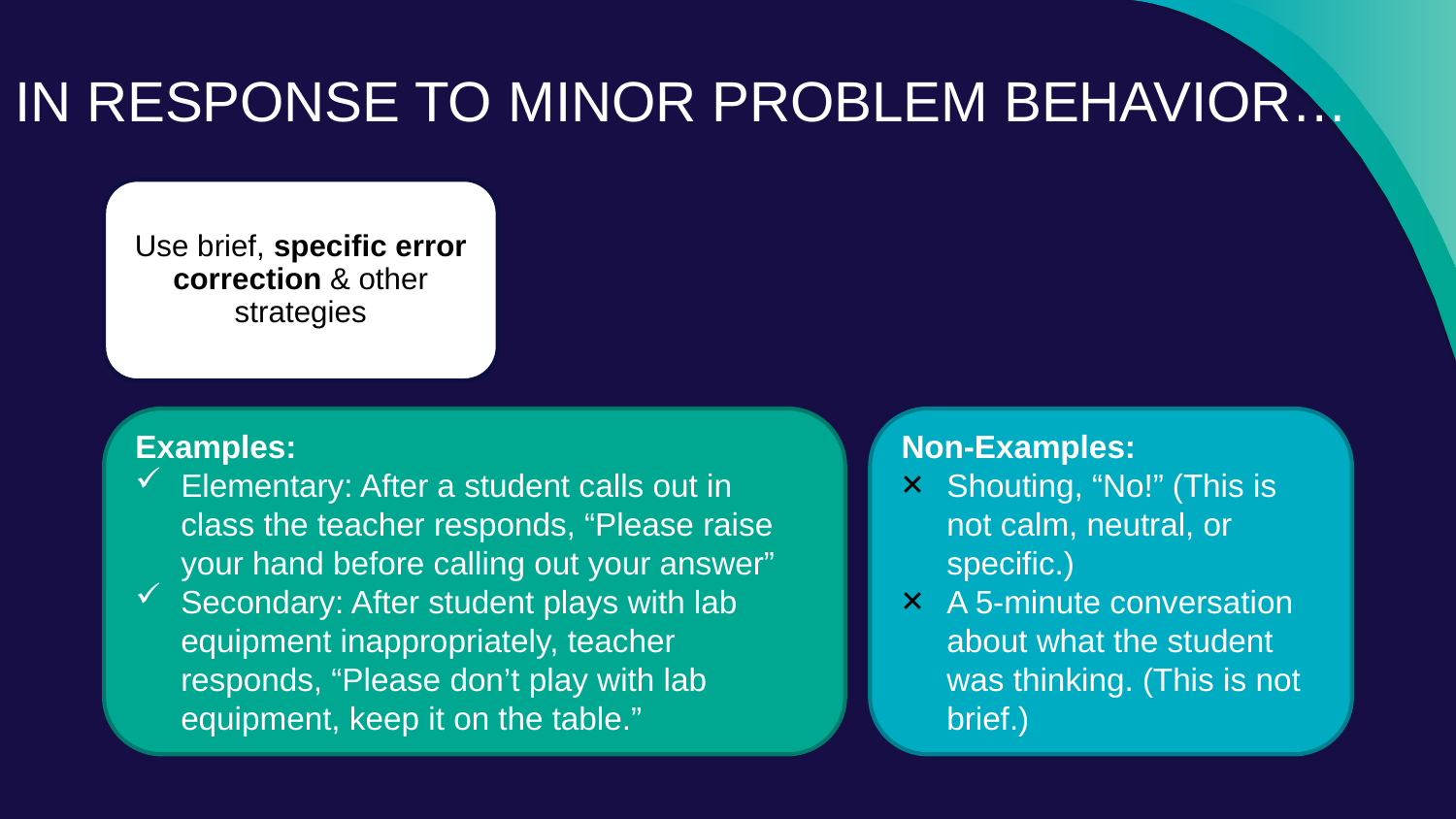

# IN RESPONSE TO MINOR PROBLEM BEHAVIOR…
Use brief, specific error correction & other strategies
Examples:
Elementary: After a student calls out in class the teacher responds, “Please raise your hand before calling out your answer”
Secondary: After student plays with lab equipment inappropriately, teacher responds, “Please don’t play with lab equipment, keep it on the table.”
Non-Examples:
Shouting, “No!” (This is not calm, neutral, or specific.)
A 5-minute conversation about what the student was thinking. (This is not brief.)